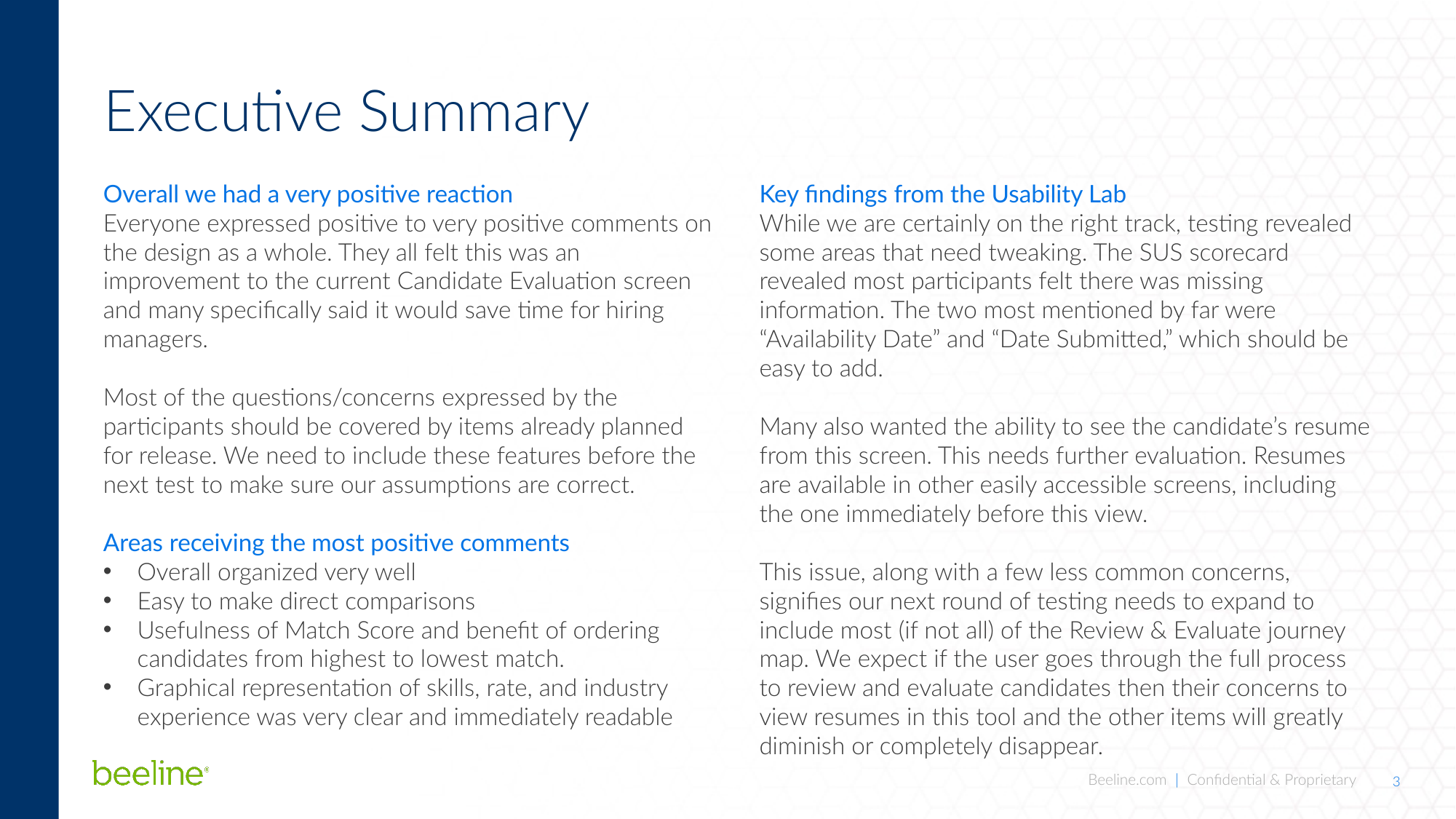

# Executive Summary
Overall we had a very positive reaction
Everyone expressed positive to very positive comments on the design as a whole. They all felt this was an improvement to the current Candidate Evaluation screen and many specifically said it would save time for hiring managers.

Most of the questions/concerns expressed by the participants should be covered by items already planned for release. We need to include these features before the next test to make sure our assumptions are correct.

Areas receiving the most positive comments
Overall organized very well
Easy to make direct comparisons
Usefulness of Match Score and benefit of ordering candidates from highest to lowest match.
Graphical representation of skills, rate, and industry experience was very clear and immediately readable

Key findings from the Usability Lab
While we are certainly on the right track, testing revealed some areas that need tweaking. The SUS scorecard revealed most participants felt there was missing information. The two most mentioned by far were “Availability Date” and “Date Submitted,” which should be easy to add.

Many also wanted the ability to see the candidate’s resume from this screen. This needs further evaluation. Resumes are available in other easily accessible screens, including the one immediately before this view.

This issue, along with a few less common concerns, signifies our next round of testing needs to expand to include most (if not all) of the Review & Evaluate journey map. We expect if the user goes through the full process to review and evaluate candidates then their concerns to view resumes in this tool and the other items will greatly diminish or completely disappear.